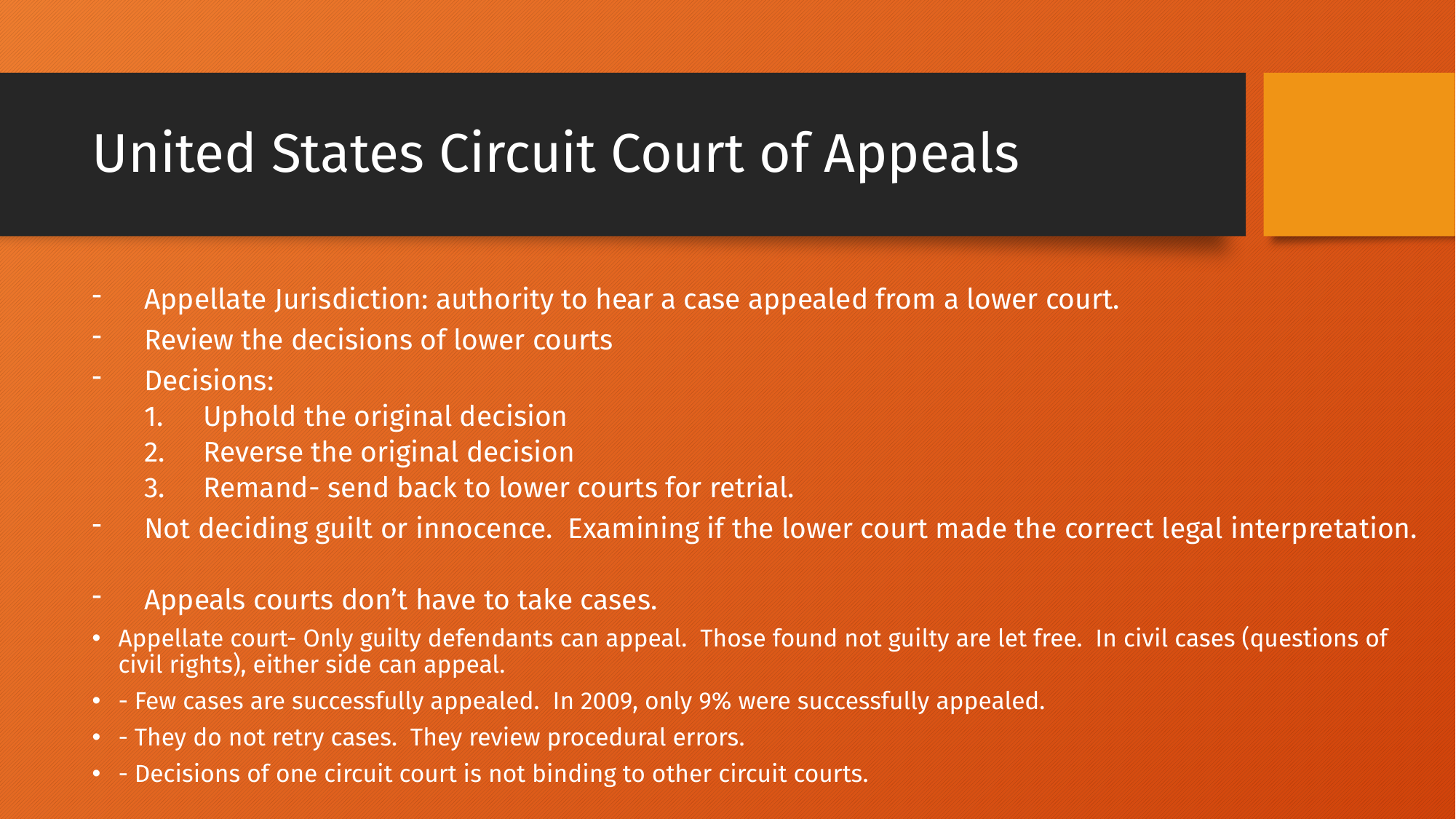

# United States Circuit Court of Appeals
Appellate Jurisdiction: authority to hear a case appealed from a lower court.
Review the decisions of lower courts
Decisions:
Uphold the original decision
Reverse the original decision
Remand- send back to lower courts for retrial.
Not deciding guilt or innocence.  Examining if the lower court made the correct legal interpretation.
Appeals courts don’t have to take cases.
Appellate court- Only guilty defendants can appeal.  Those found not guilty are let free.  In civil cases (questions of civil rights), either side can appeal.
- Few cases are successfully appealed.  In 2009, only 9% were successfully appealed.
- They do not retry cases.  They review procedural errors.
- Decisions of one circuit court is not binding to other circuit courts.